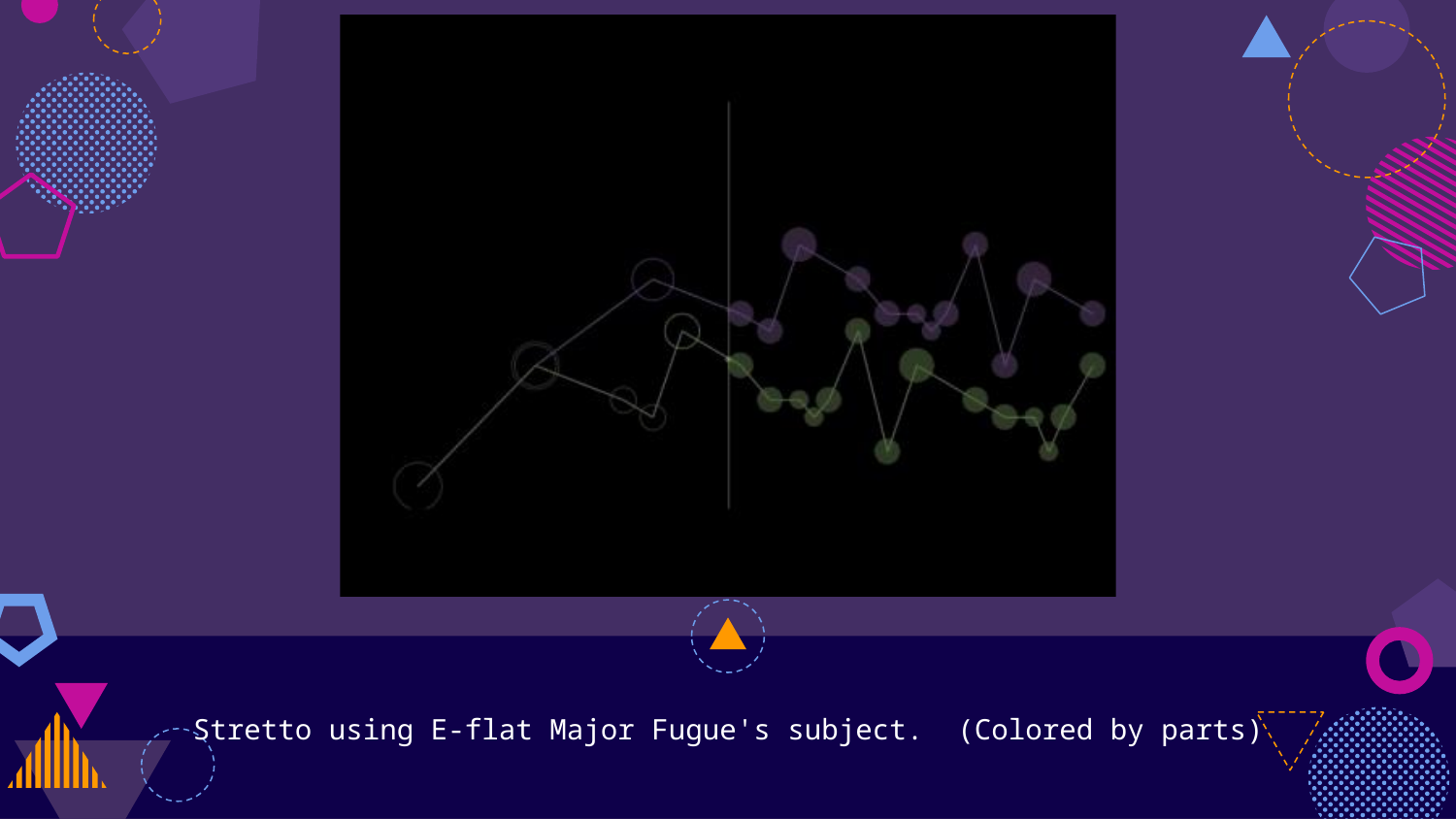

Stretto using E-flat Major Fugue's subject.  (Colored by parts)